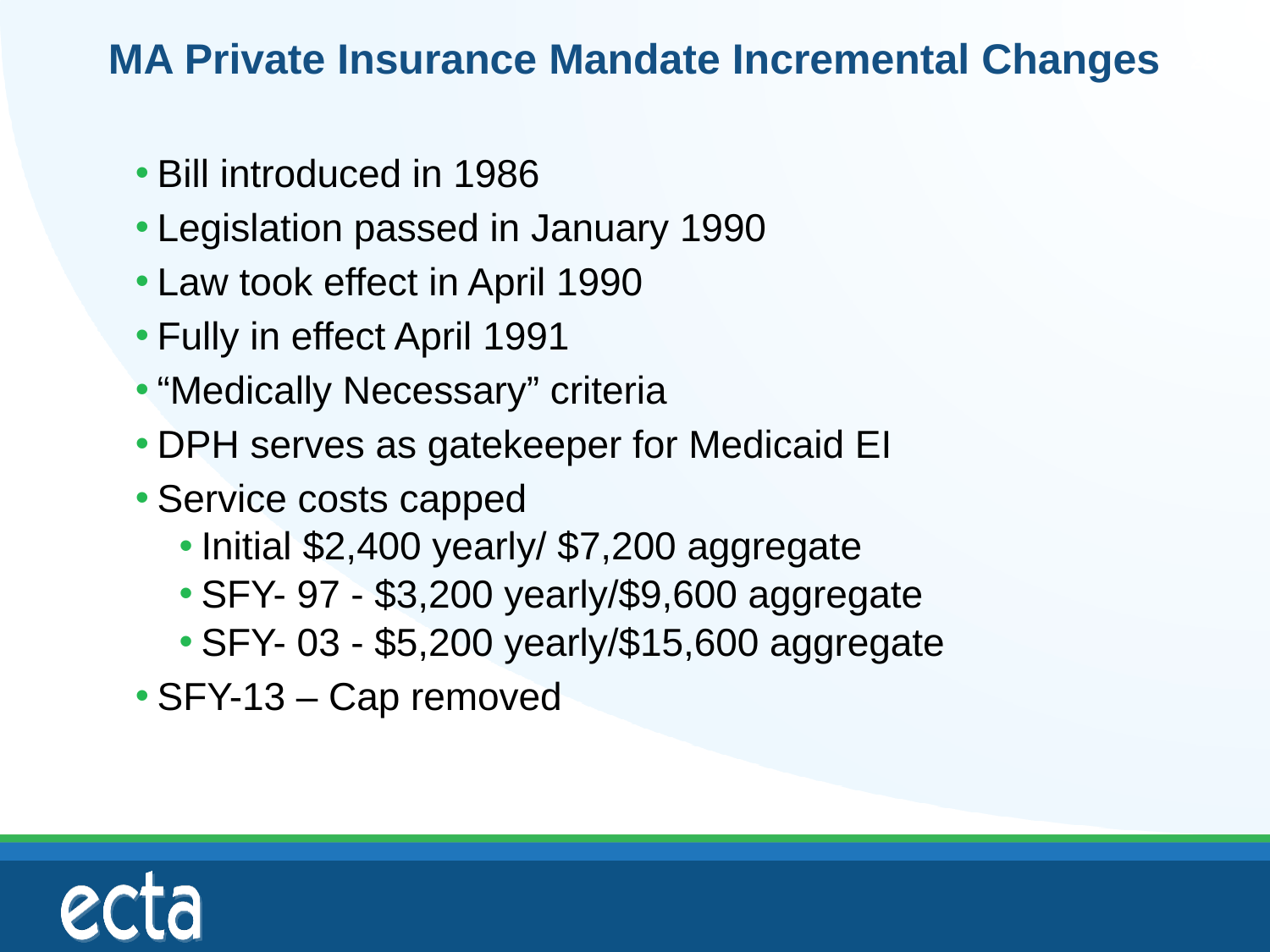

# MA Private Insurance Mandate Incremental Changes
26
Bill introduced in 1986
Legislation passed in January 1990
Law took effect in April 1990
Fully in effect April 1991
“Medically Necessary” criteria
DPH serves as gatekeeper for Medicaid EI
Service costs capped
Initial $2,400 yearly/ $7,200 aggregate
SFY- 97 - $3,200 yearly/$9,600 aggregate
SFY- 03 - $5,200 yearly/$15,600 aggregate
SFY-13 – Cap removed